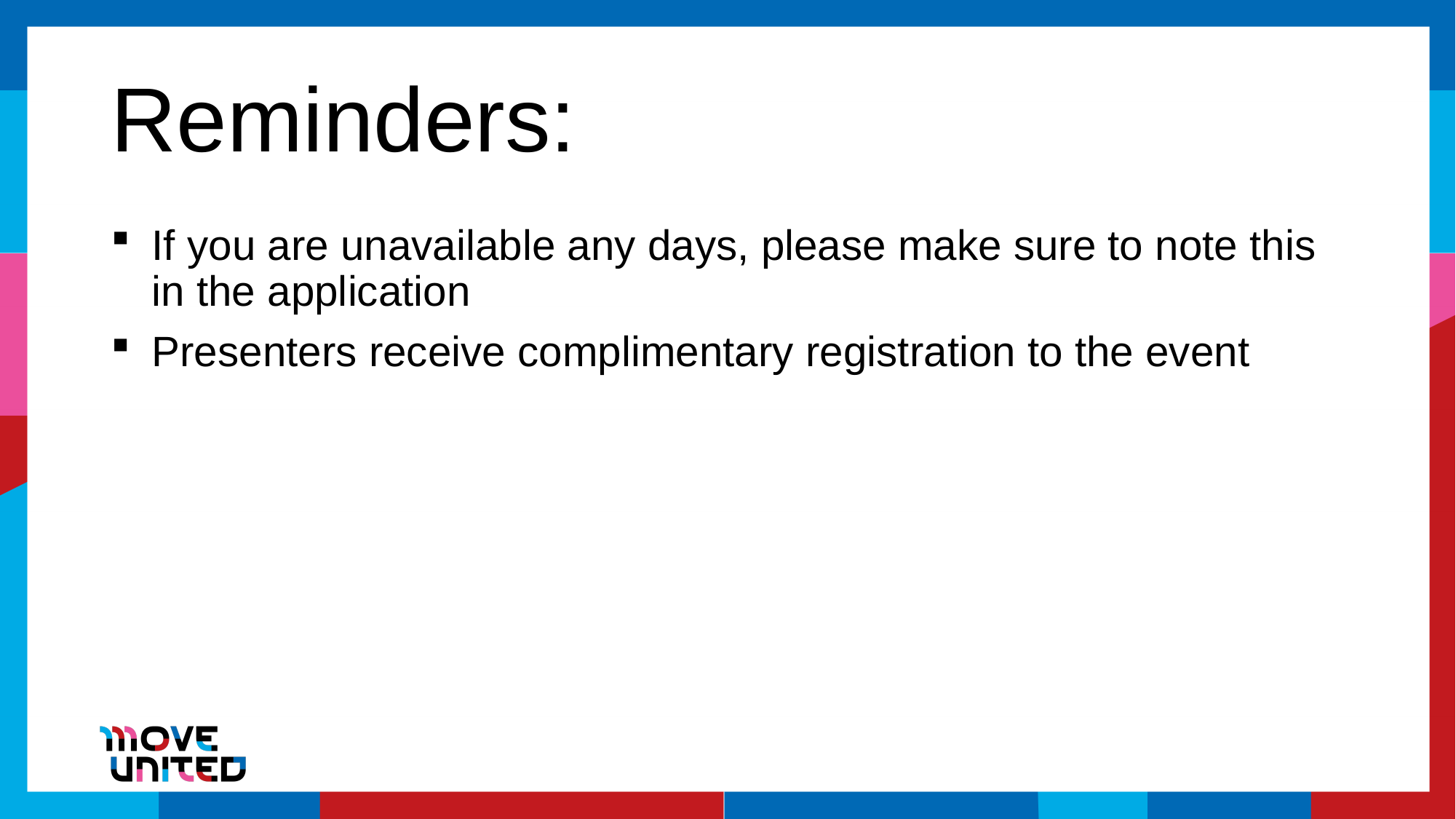

# Reminders:
If you are unavailable any days, please make sure to note this in the application
Presenters receive complimentary registration to the event